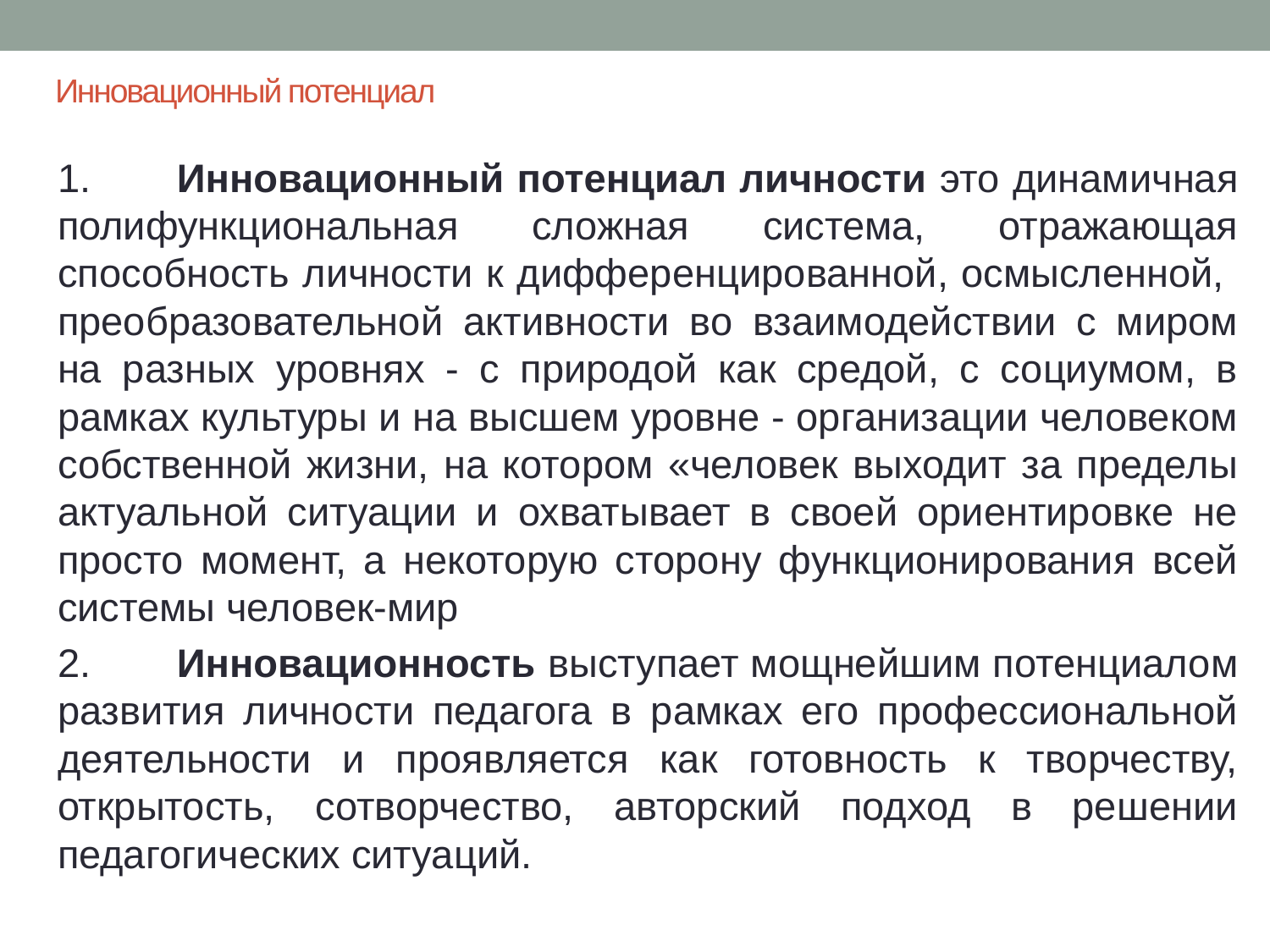

# Инновационный потенциал
1.	Инновационный потенциал личности это динамичная полифункциональная сложная система, отражающая способность личности к дифференцированной, осмысленной,  преобразовательной активности во взаимодействии с миром на разных уровнях - с природой как средой, с социумом, в рамках культуры и на высшем уровне - организации человеком собственной жизни, на котором «человек выходит за пределы актуальной ситуации и охватывает в своей ориентировке не просто момент, а некоторую сторону функционирования всей системы человек-мир
2.	Инновационность выступает мощнейшим потенциалом развития личности педагога в рамках его профессиональной деятельности и проявляется как готовность к творчеству, открытость, сотворчество, авторский подход в решении педагогических ситуаций.